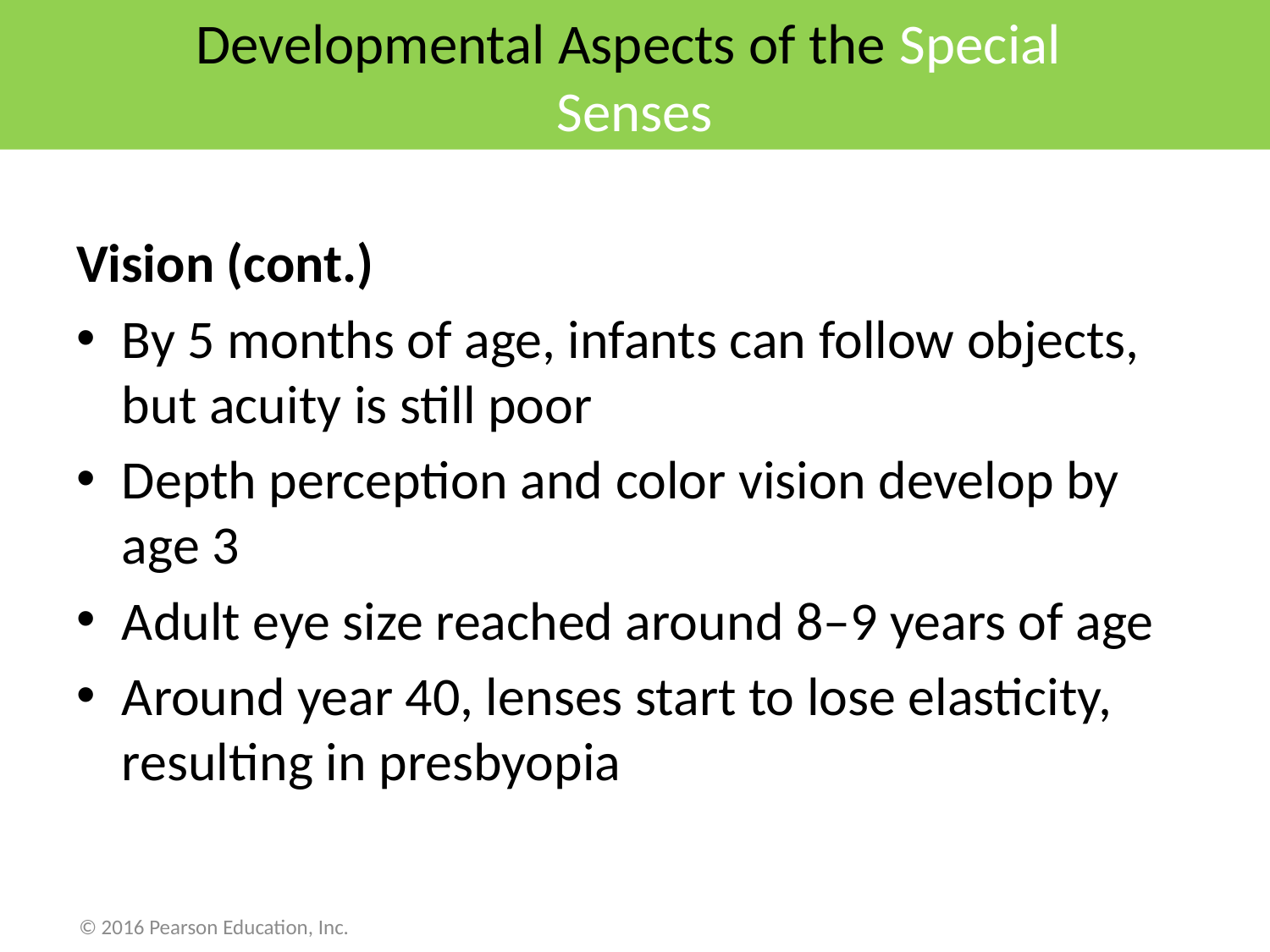

# Developmental Aspects of the Special Senses
Vision (cont.)
By 5 months of age, infants can follow objects, but acuity is still poor
Depth perception and color vision develop by age 3
Adult eye size reached around 8–9 years of age
Around year 40, lenses start to lose elasticity, resulting in presbyopia
© 2016 Pearson Education, Inc.